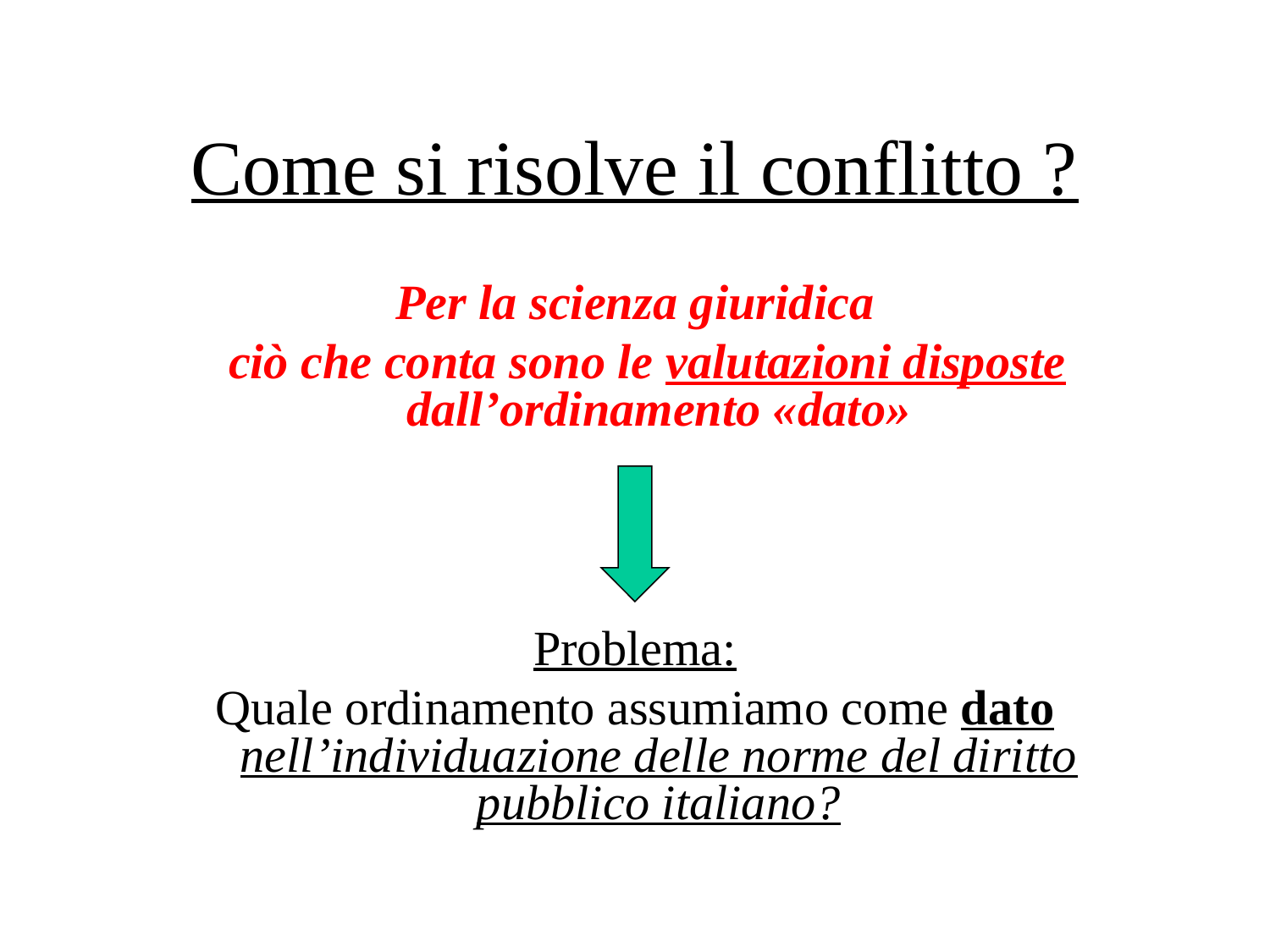

# Come si risolve il conflitto ?
Per la scienza giuridica
  ciò che conta sono le valutazioni disposte dall’ordinamento «dato»

Problema:
Quale ordinamento assumiamo come dato nell’individuazione delle norme del diritto pubblico italiano?